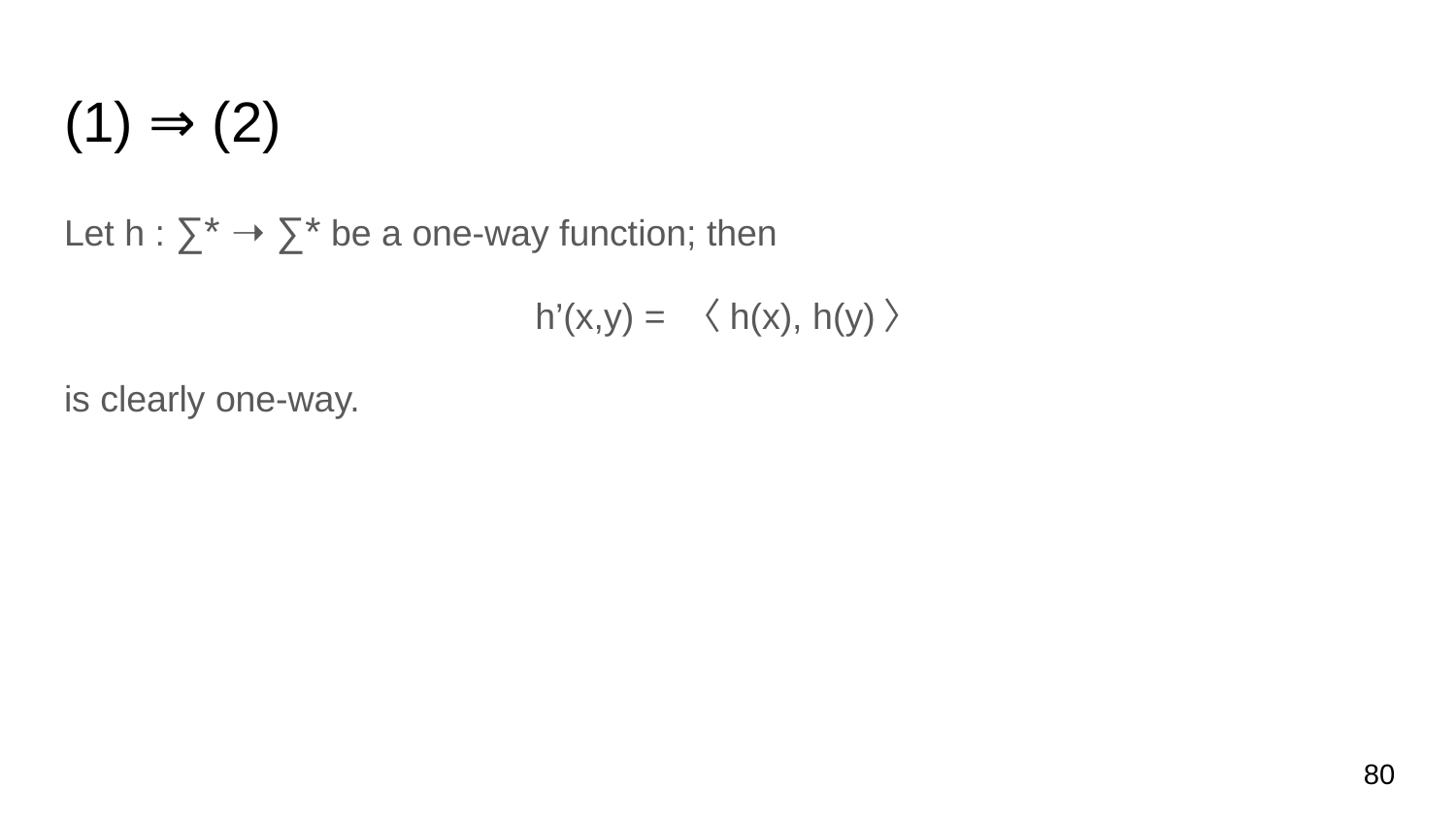

# (1) ⇒ (2)
Let h : ∑* ➝ ∑* be a one-way function; then
h’(x,y) = 〈h(x), h(y)〉
is clearly one-way.
80